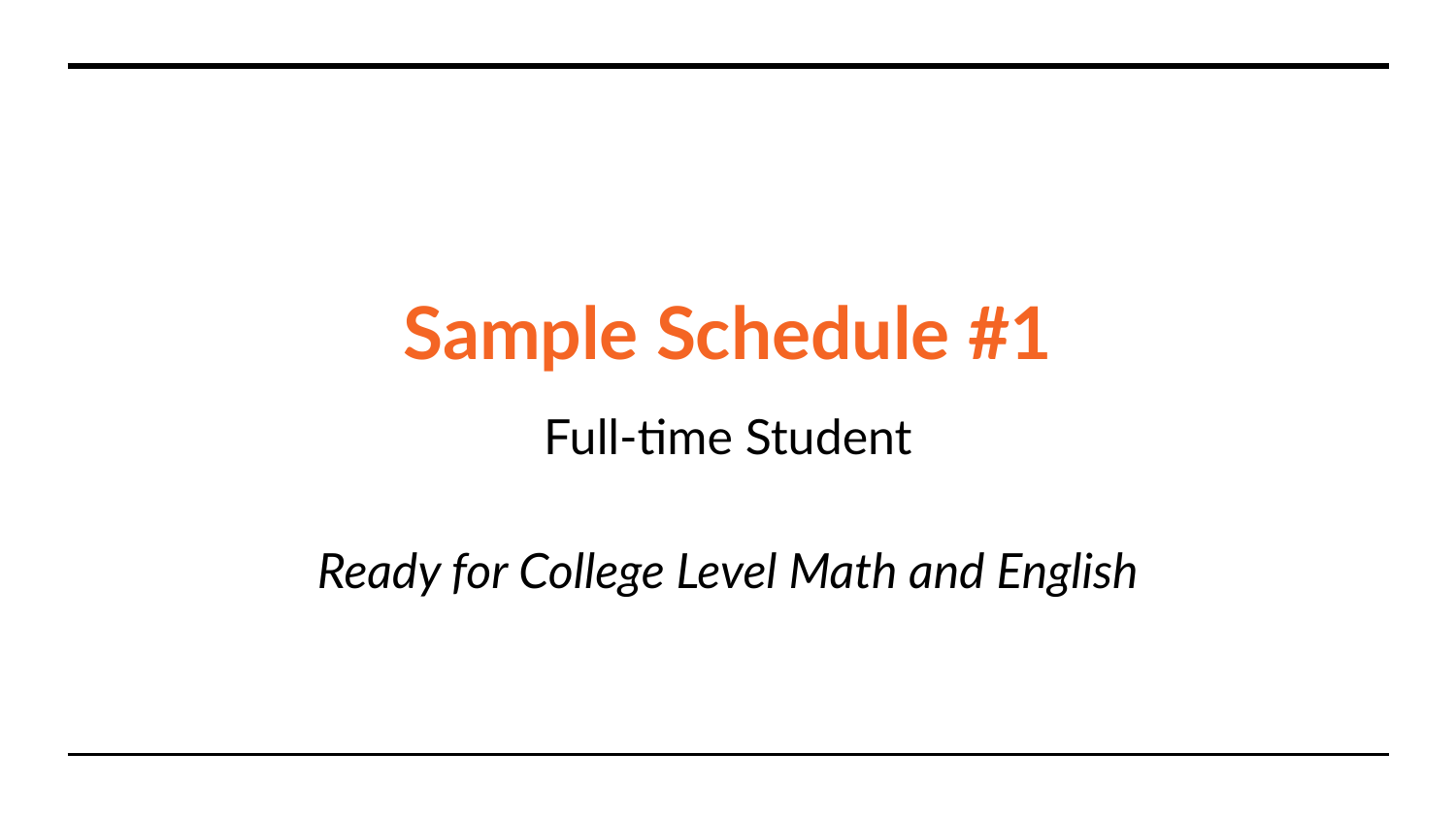

# Sample Schedule #1
Full-time Student
Ready for College Level Math and English